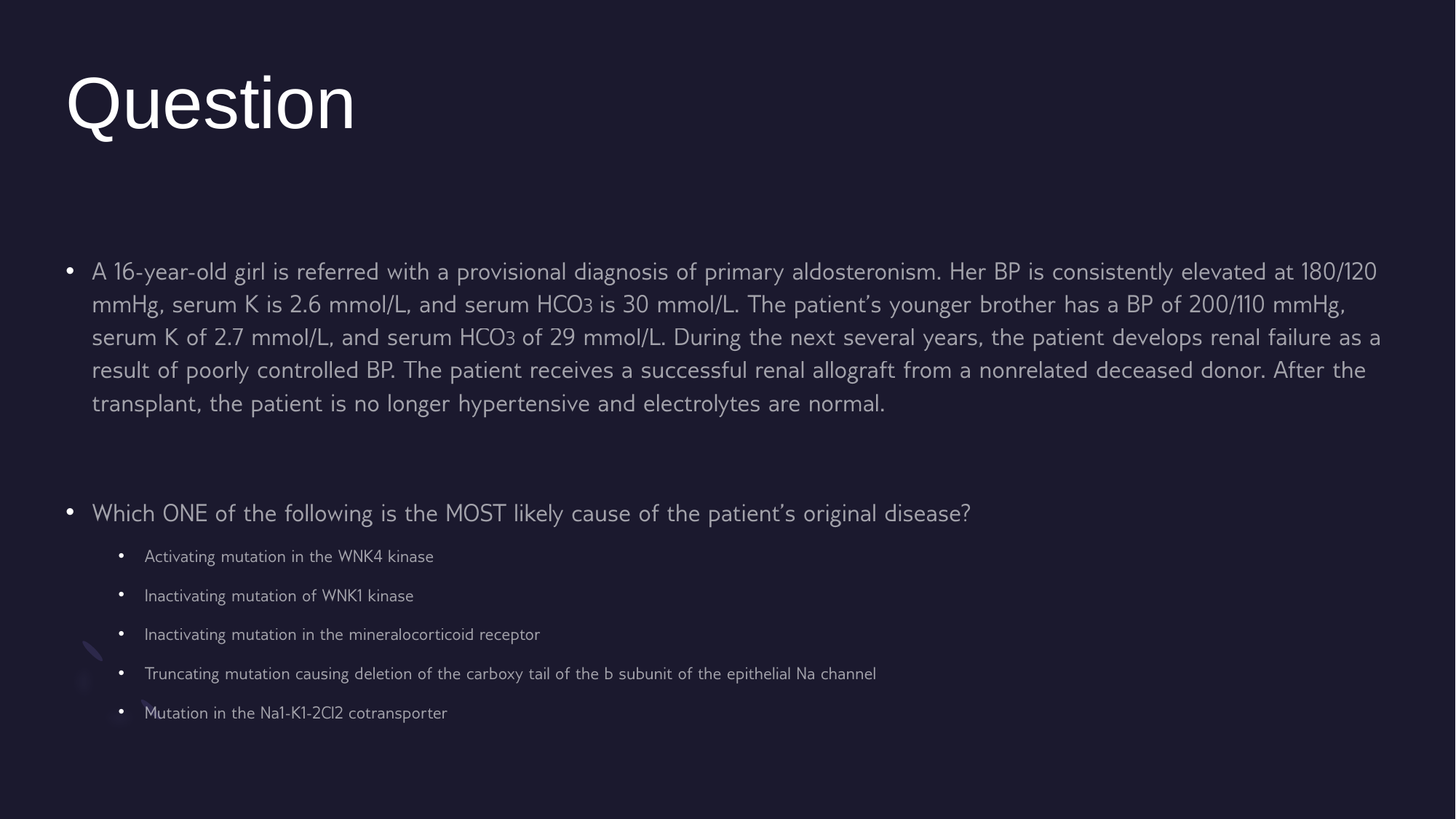

# Question
A 16-year-old girl is referred with a provisional diagnosis of primary aldosteronism. Her BP is consistently elevated at 180/120 mmHg, serum K is 2.6 mmol/L, and serum HCO3 is 30 mmol/L. The patient’s younger brother has a BP of 200/110 mmHg, serum K of 2.7 mmol/L, and serum HCO3 of 29 mmol/L. During the next several years, the patient develops renal failure as a result of poorly controlled BP. The patient receives a successful renal allograft from a nonrelated deceased donor. After the transplant, the patient is no longer hypertensive and electrolytes are normal.

Which ONE of the following is the MOST likely cause of the patient’s original disease?
Activating mutation in the WNK4 kinase
Inactivating mutation of WNK1 kinase
Inactivating mutation in the mineralocorticoid receptor
Truncating mutation causing deletion of the carboxy tail of the b subunit of the epithelial Na channel
Mutation in the Na1-K1-2Cl2 cotransporter